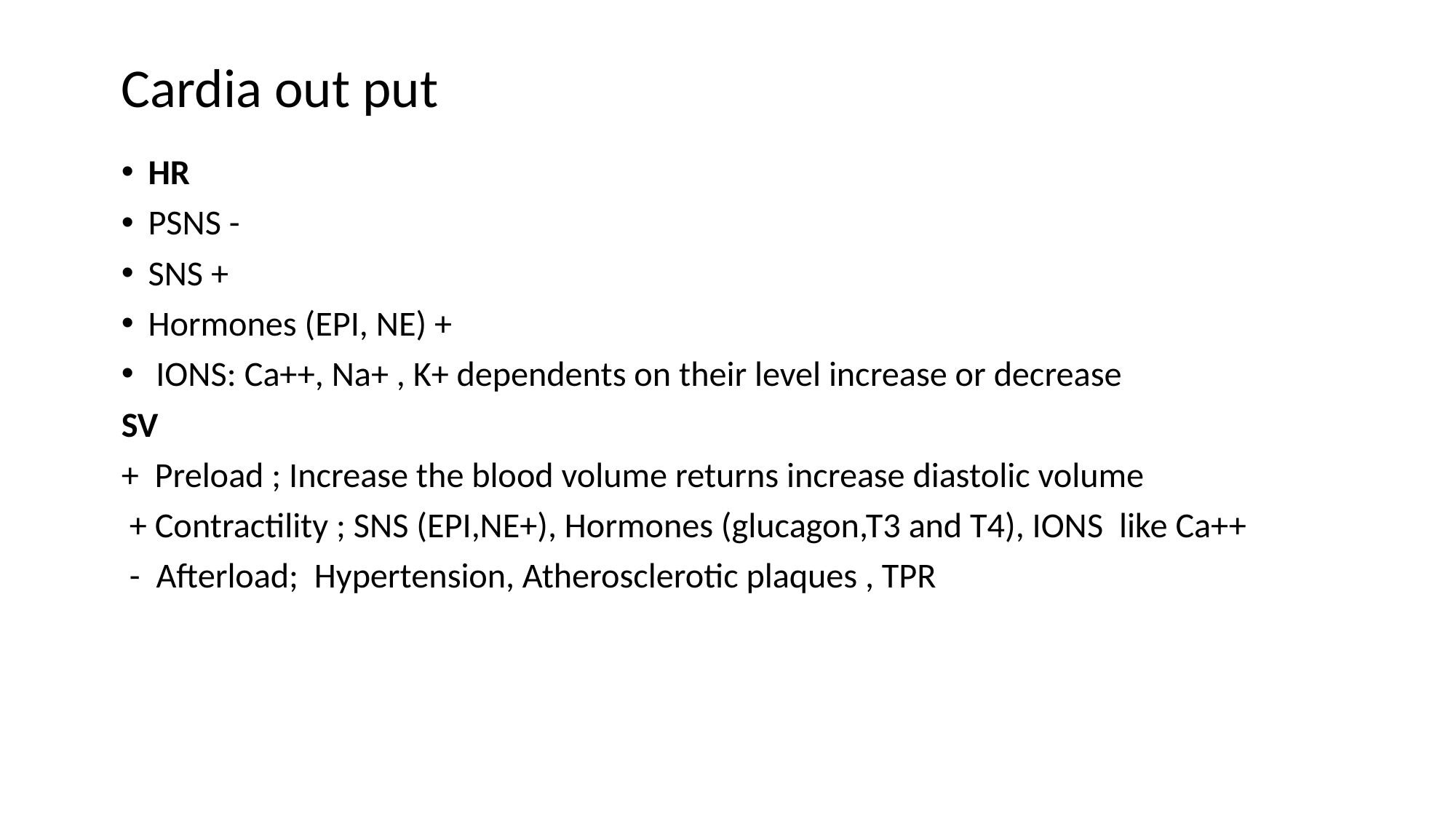

# Cardia out put
HR
PSNS -
SNS +
Hormones (EPI, NE) +
 IONS: Ca++, Na+ , K+ dependents on their level increase or decrease
SV
+  Preload ; Increase the blood volume returns increase diastolic volume
 + Contractility ; SNS (EPI,NE+), Hormones (glucagon,T3 and T4), IONS  like Ca++
 -  Afterload;  Hypertension, Atherosclerotic plaques , TPR